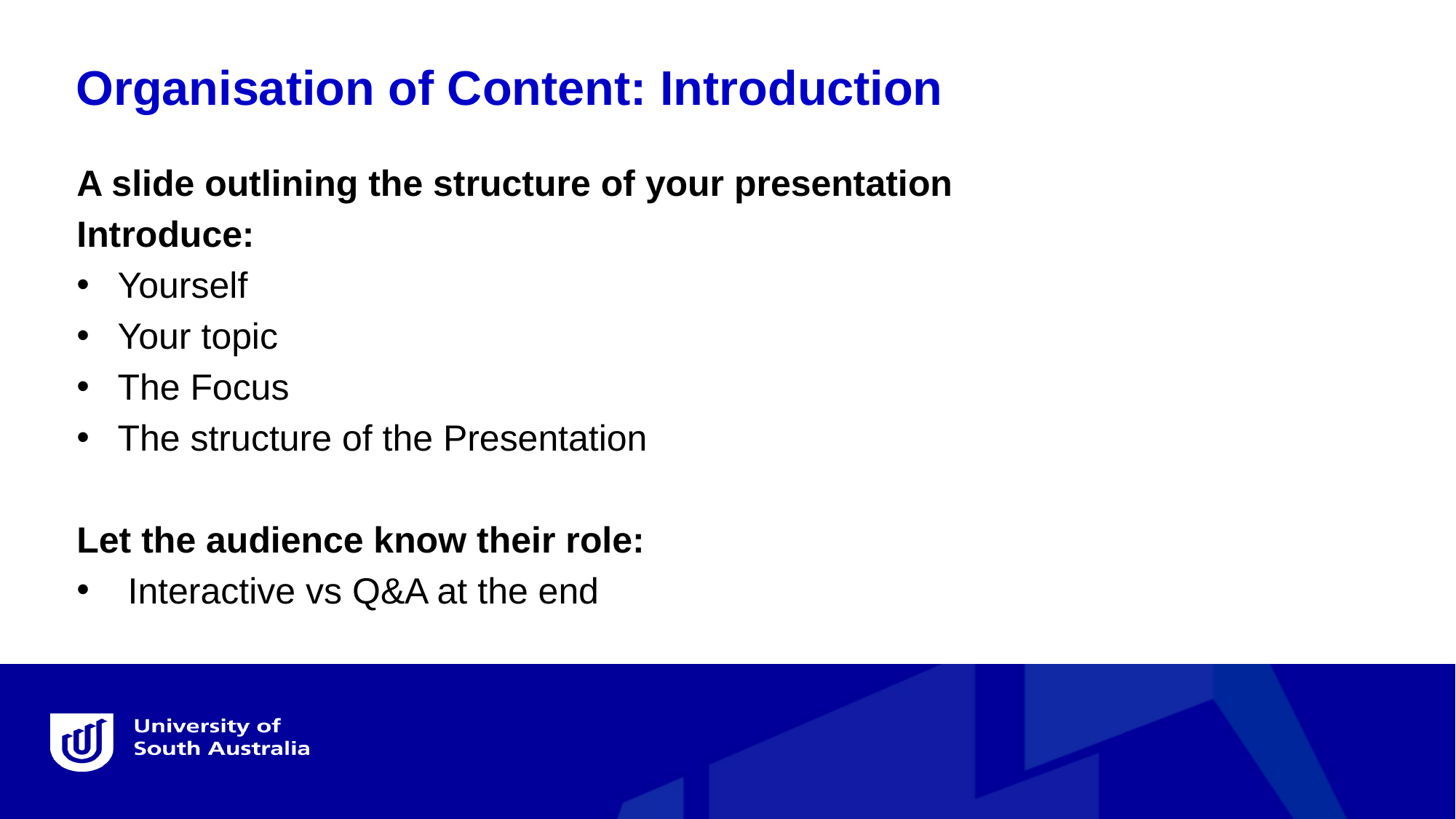

Organisation of Content: Introduction

A slide outlining the structure of your presentation
Introduce:
Yourself
Your topic
The Focus
The structure of the Presentation

Let the audience know their role:
 Interactive vs Q&A at the end